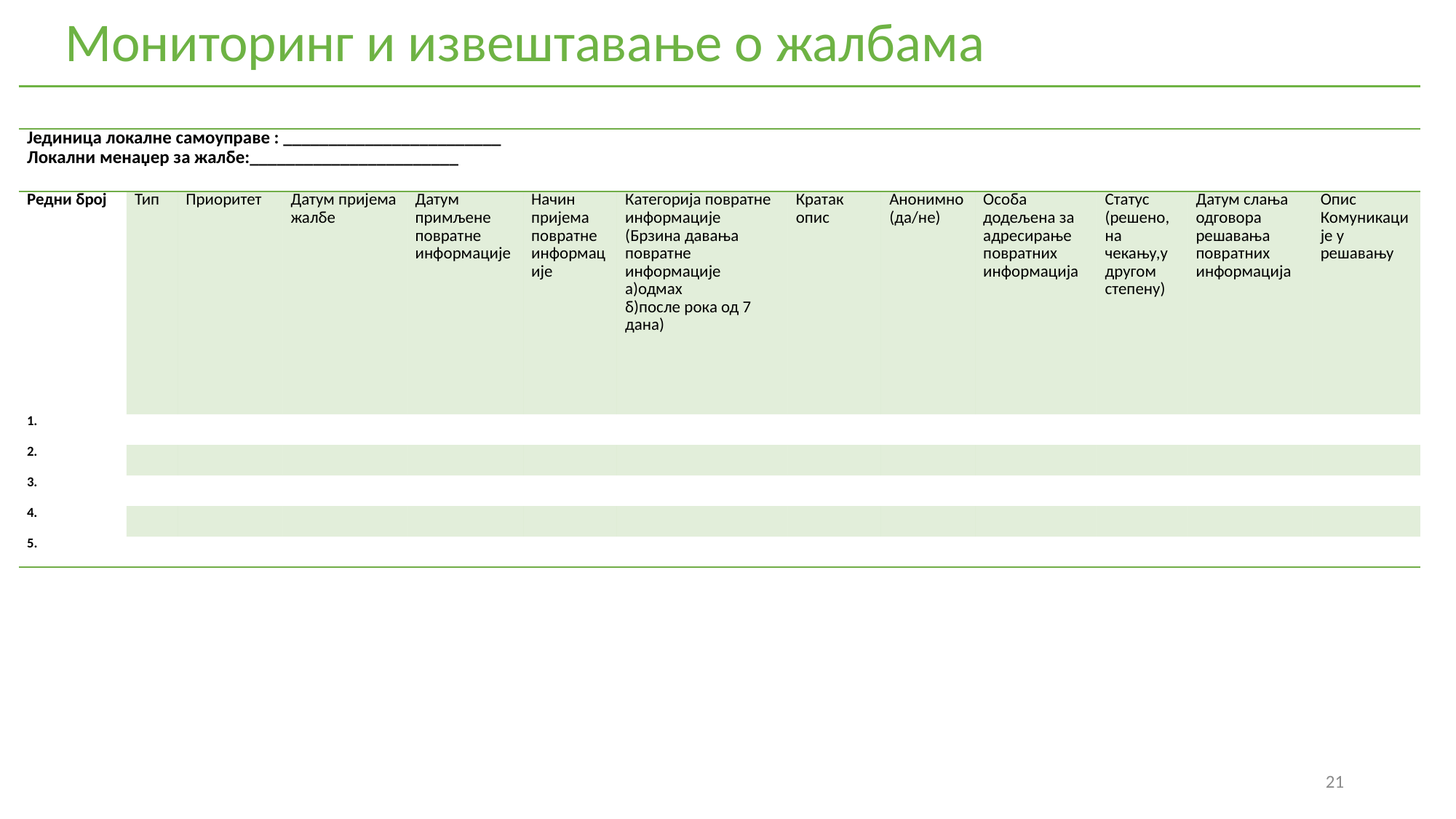

Прилог 02 – Евиденција решавања жалби на локалном нивоу

    Мониторинг и извештавање о жалбама
| Јединица локалне самоуправе : \_\_\_\_\_\_\_\_\_\_\_\_\_\_\_\_\_\_\_\_\_\_\_\_ Локални менаџер за жалбе:\_\_\_\_\_\_\_\_\_\_\_\_\_\_\_\_\_\_\_\_\_\_\_ |  |  |  |  |  |  |  |  |  |  |  |  |
| --- | --- | --- | --- | --- | --- | --- | --- | --- | --- | --- | --- | --- |
| Редни број | Тип | Приоритет | Датум пријема жалбе | Датум примљене повратне информације | Начин пријема повратне информације | Категорија повратне информације (Брзина давања повратне информације а)одмах б)после рока од 7 дана) | Кратак опис | Анонимно (да/не) | Особа додељена за адресирање повратних информација | Статус (решено, на чекању,у другом степену) | Датум слања одговора решавања повратних информација | Опис Комуникације у решавању |
| 1. |  |  |  |  |  |  |  |  |  |  |  |  |
| 2. |  |  |  |  |  |  |  |  |  |  |  |  |
| 3. |  |  |  |  |  |  |  |  |  |  |  |  |
| 4. |  |  |  |  |  |  |  |  |  |  |  |  |
| 5. |  |  |  |  |  |  |  |  |  |  |  |  |
21